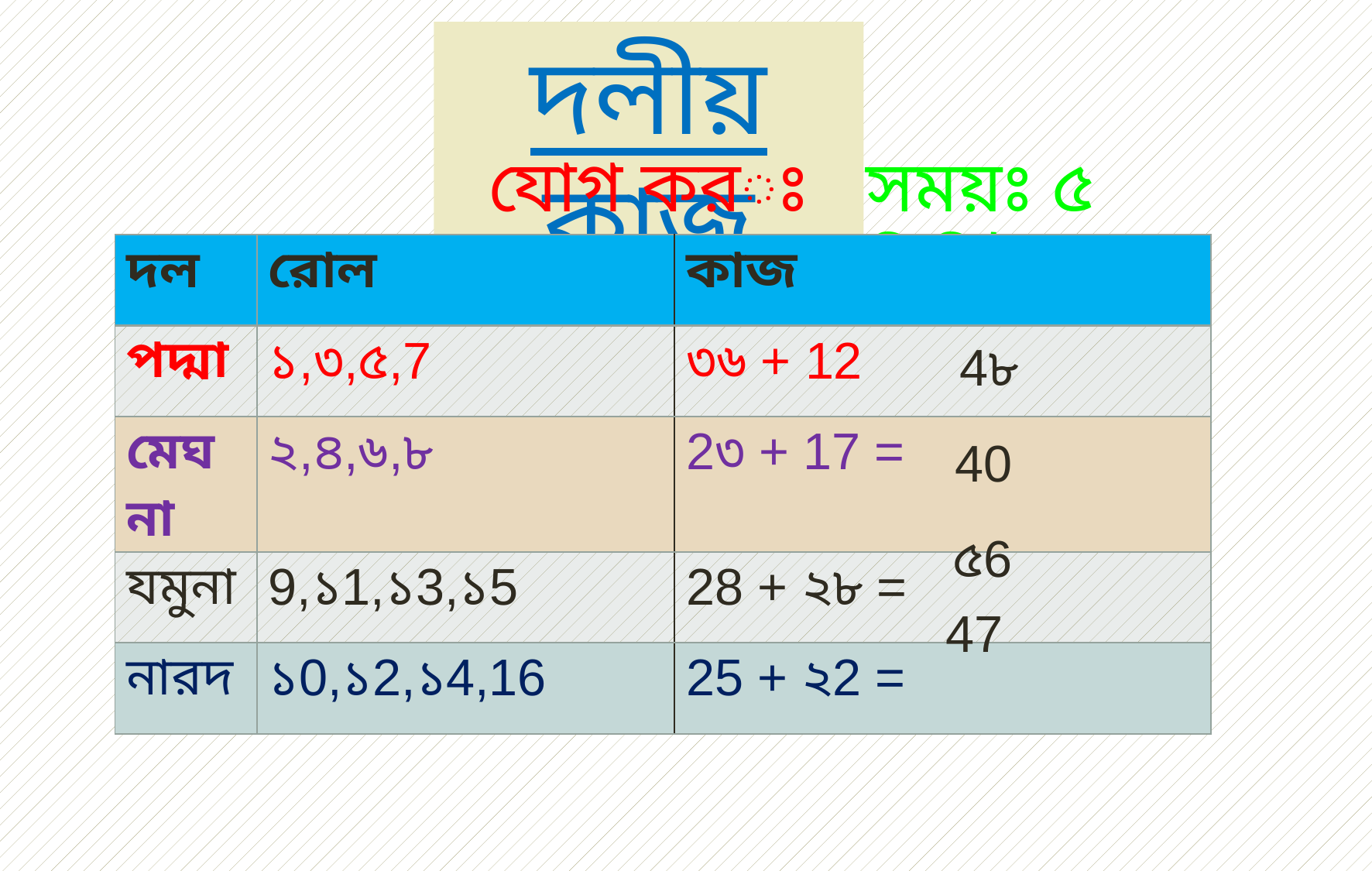

দলীয় কাজ
সময়ঃ ৫ মিনিট
যোগ করঃ
| দল | রোল | কাজ |
| --- | --- | --- |
| পদ্মা | ১,৩,৫,7 | ৩৬ + 12 |
| মেঘনা | ২,৪,৬,৮ | 2৩ + 17 = |
| যমুনা | 9,১1,১3,১5 | 28 + ২৮ = |
| নারদ | ১0,১2,১4,16 | 25 + ২2 = |
4৮
40
৫6
47